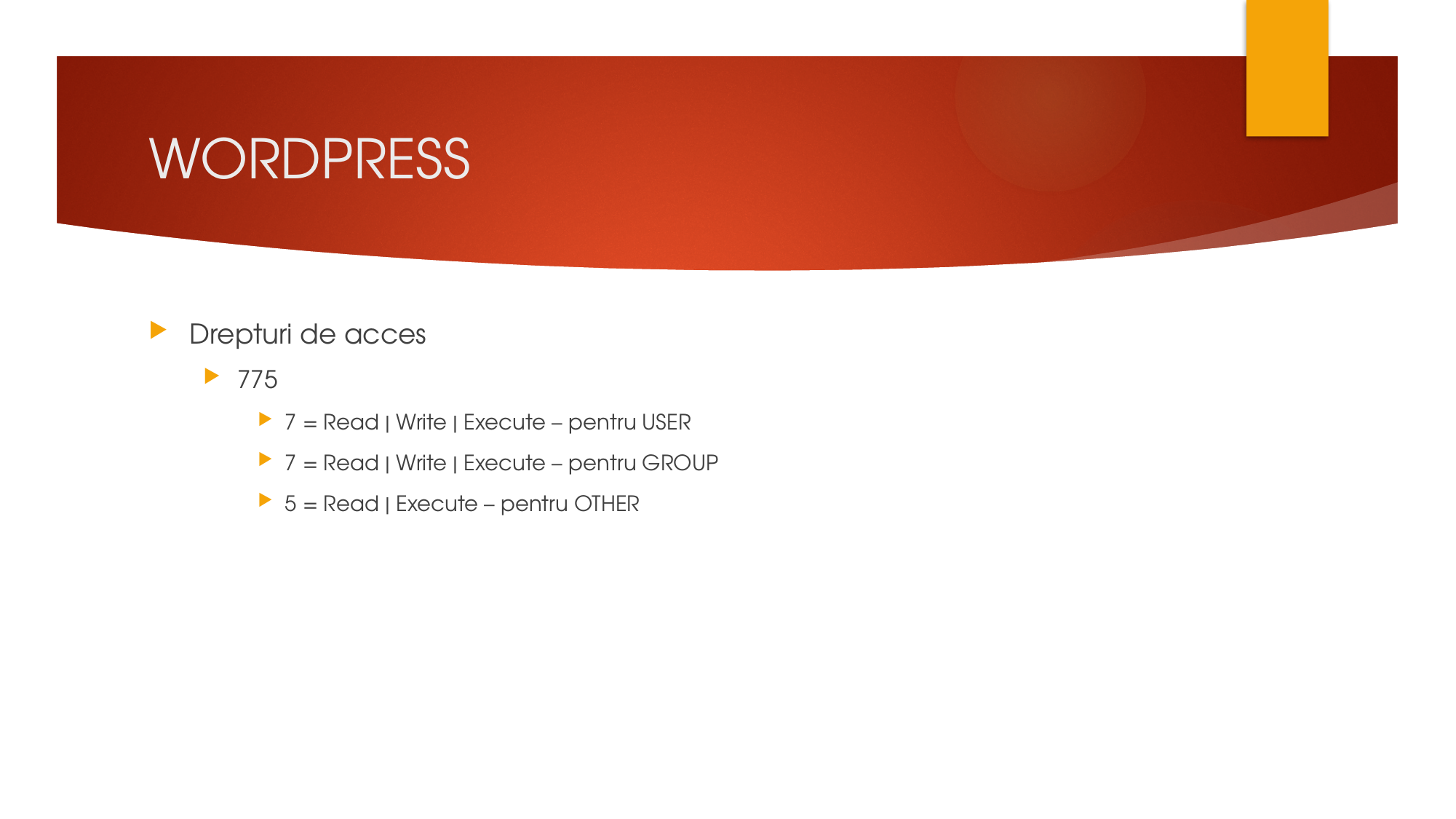

# WORDPRESS
Drepturi de acces
775
7 = Read | Write | Execute – pentru USER
7 = Read | Write | Execute – pentru GROUP
5 = Read | Execute – pentru OTHER